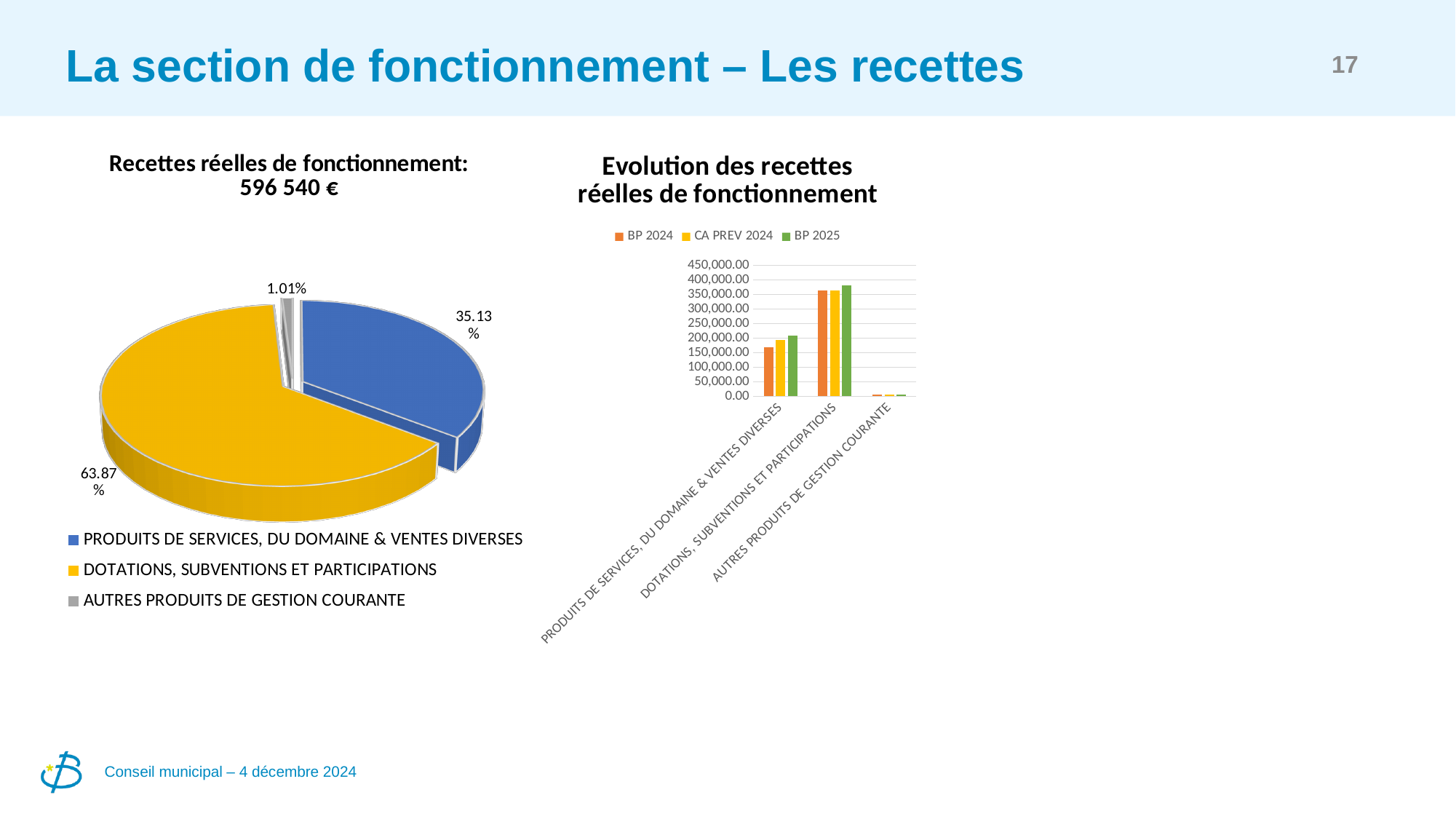

# La section de fonctionnement – Les recettes
17

[unsupported chart]

### Chart: Evolution des recettes réelles de fonctionnement

| Category | BP 2024 | CA PREV 2024 | BP 2025 |
|---|---|---|---|
| PRODUITS DE SERVICES, DU DOMAINE & VENTES DIVERSES | 168800.0 | 193477.0 | 209540.0 |
| DOTATIONS, SUBVENTIONS ET PARTICIPATIONS | 362850.0 | 362850.0 | 381000.0 |
| AUTRES PRODUITS DE GESTION COURANTE | 6000.0 | 6801.0 | 6000.0 |
Conseil municipal – 4 décembre 2024